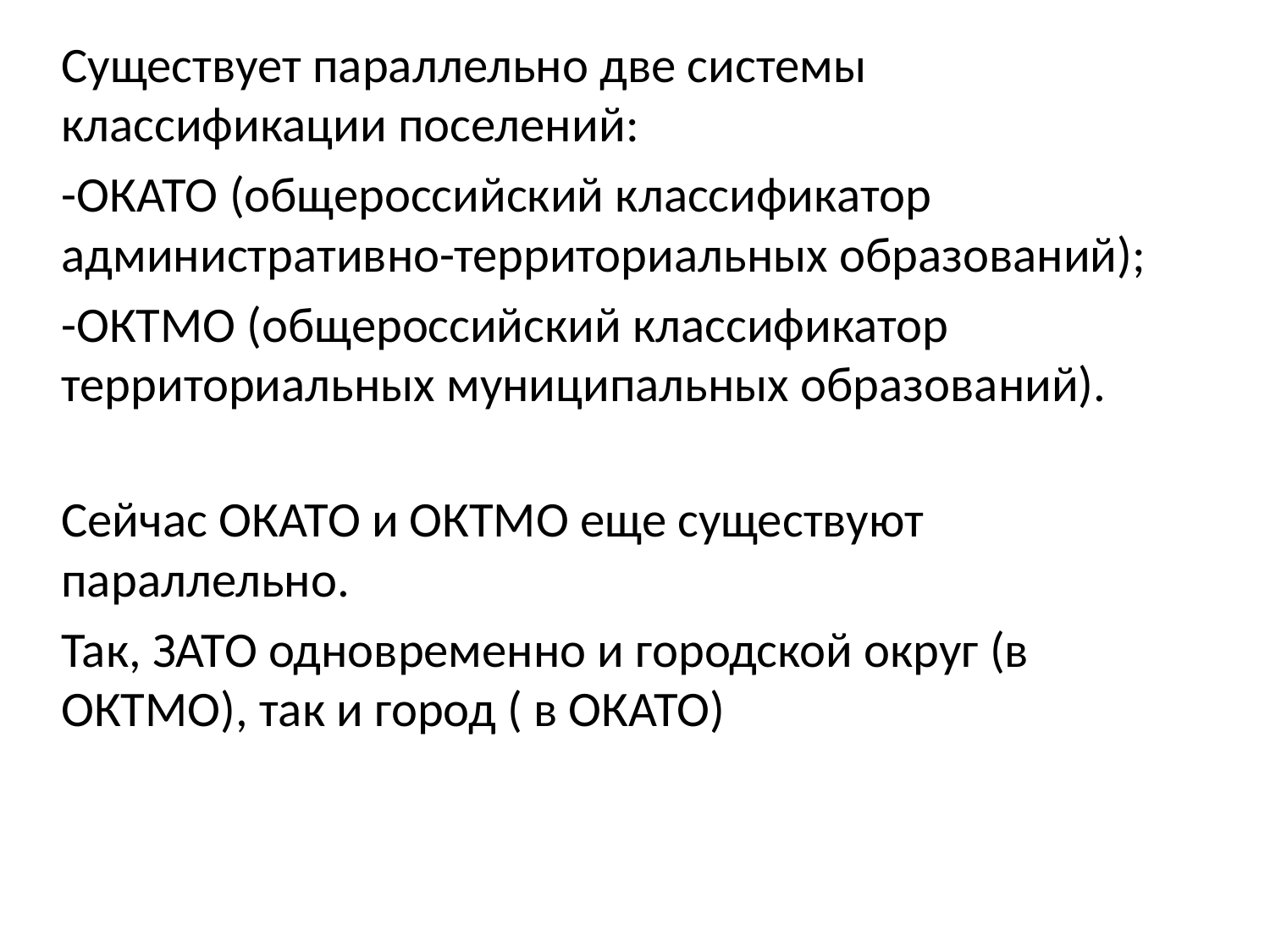

Существует параллельно две системы классификации поселений:
-ОКАТО (общероссийский классификатор административно-территориальных образований);
-ОКТМО (общероссийский классификатор территориальных муниципальных образований).

Сейчас ОКАТО и ОКТМО еще существуют параллельно.
Так, ЗАТО одновременно и городской округ (в ОКТМО), так и город ( в ОКАТО)
16